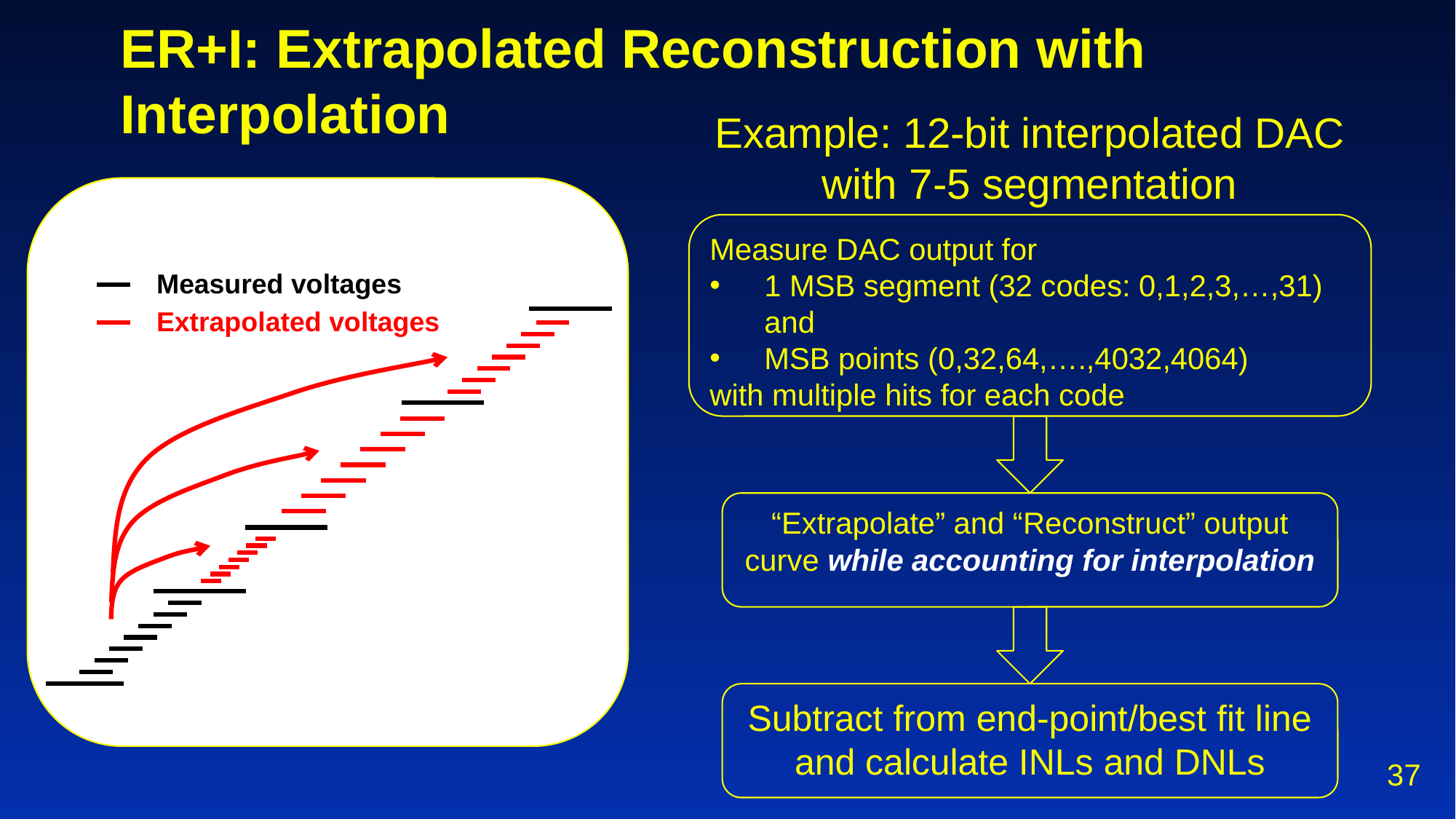

# ER+I: Extrapolated Reconstruction with Interpolation
Example: 12-bit interpolated DAC with 7-5 segmentation

Measure DAC output for
1 MSB segment (32 codes: 0,1,2,3,…,31) and
MSB points (0,32,64,….,4032,4064)
with multiple hits for each code
Measured voltages
Extrapolated voltages

“Extrapolate” and “Reconstruct” output curve while accounting for interpolation

Subtract from end-point/best fit line and calculate INLs and DNLs
37